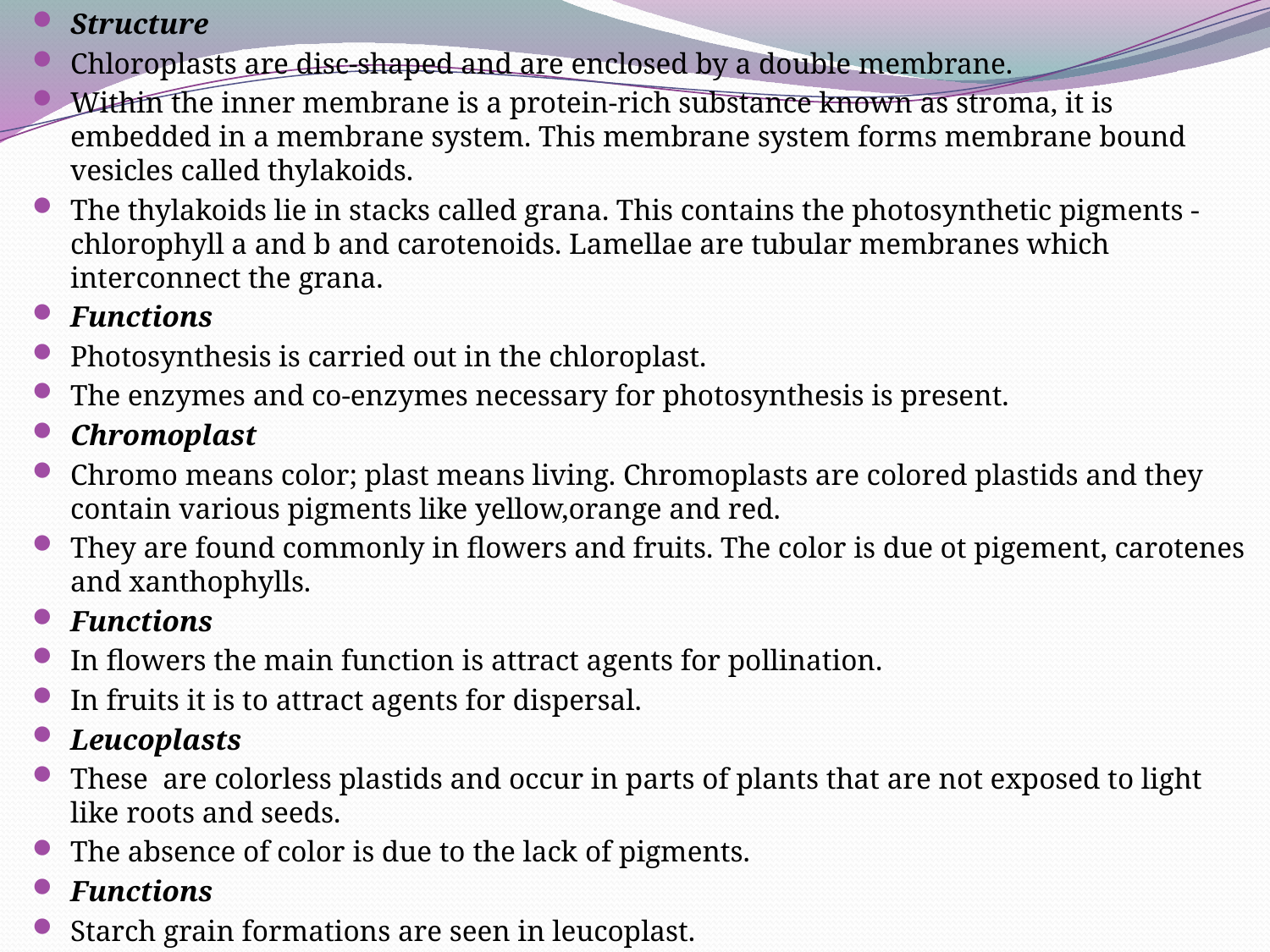

Structure
Chloroplasts are disc-shaped and are enclosed by a double membrane.
Within the inner membrane is a protein-rich substance known as stroma, it is embedded in a membrane system. This membrane system forms membrane bound vesicles called thylakoids.
The thylakoids lie in stacks called grana. This contains the photosynthetic pigments - chlorophyll a and b and carotenoids. Lamellae are tubular membranes which interconnect the grana.
Functions
Photosynthesis is carried out in the chloroplast.
The enzymes and co-enzymes necessary for photosynthesis is present.
Chromoplast
Chromo means color; plast means living. Chromoplasts are colored plastids and they contain various pigments like yellow,orange and red.
They are found commonly in flowers and fruits. The color is due ot pigement, carotenes and xanthophylls.
Functions
In flowers the main function is attract agents for pollination.
In fruits it is to attract agents for dispersal.
Leucoplasts
These  are colorless plastids and occur in parts of plants that are not exposed to light like roots and seeds.
The absence of color is due to the lack of pigments.
Functions
Starch grain formations are seen in leucoplast.
Oils and proteins are synthesized here.